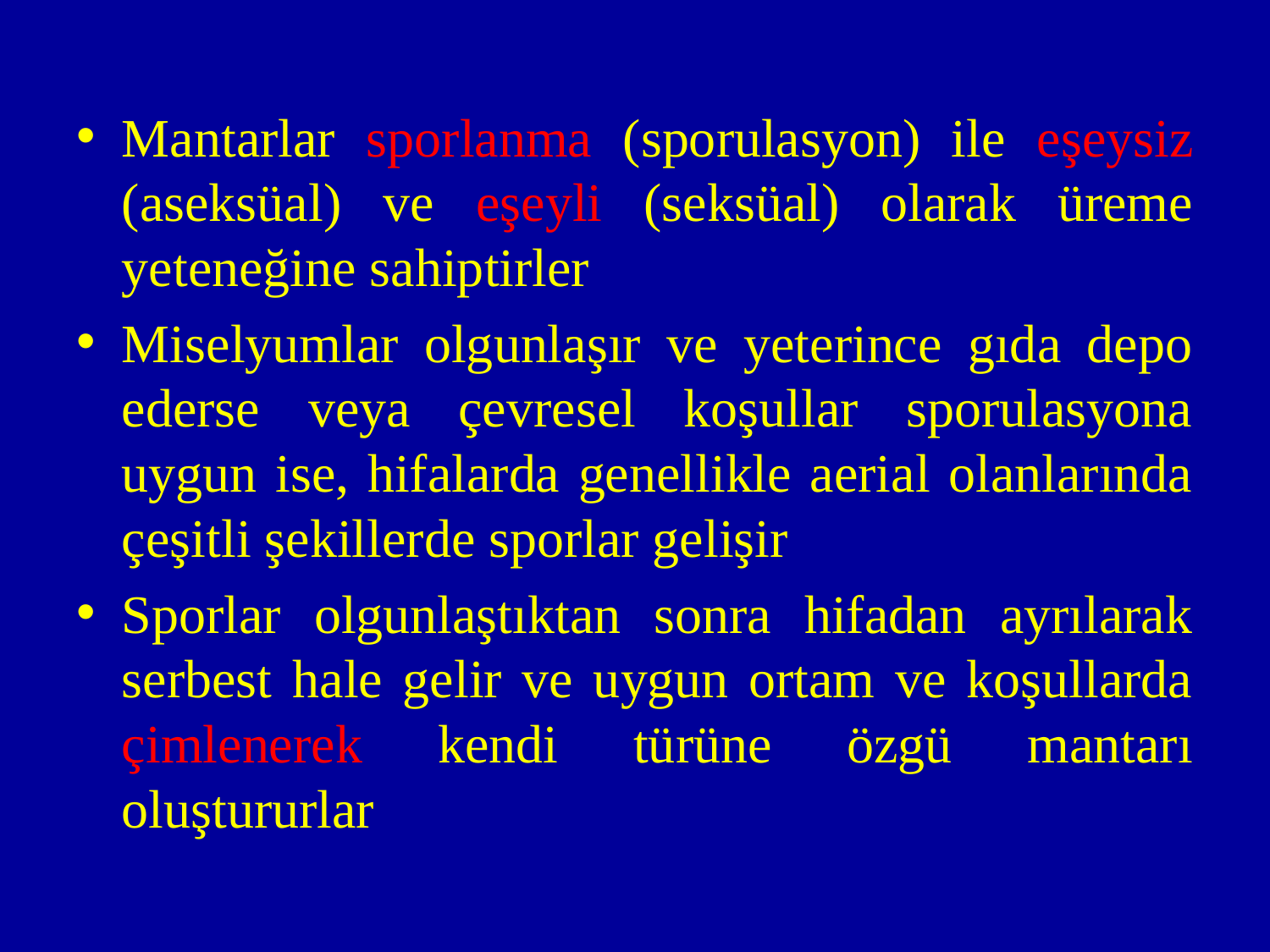

Mantarlar sporlanma (sporulasyon) ile eşeysiz (aseksüal) ve eşeyli (seksüal) olarak üreme yeteneğine sahiptirler
Miselyumlar olgunlaşır ve yeterince gıda depo ederse veya çevresel koşullar sporulasyona uygun ise, hifalarda genellikle aerial olanlarında çeşitli şekillerde sporlar gelişir
Sporlar olgunlaştıktan sonra hifadan ayrılarak serbest hale gelir ve uygun ortam ve koşullarda çimlenerek kendi türüne özgü mantarı oluştururlar